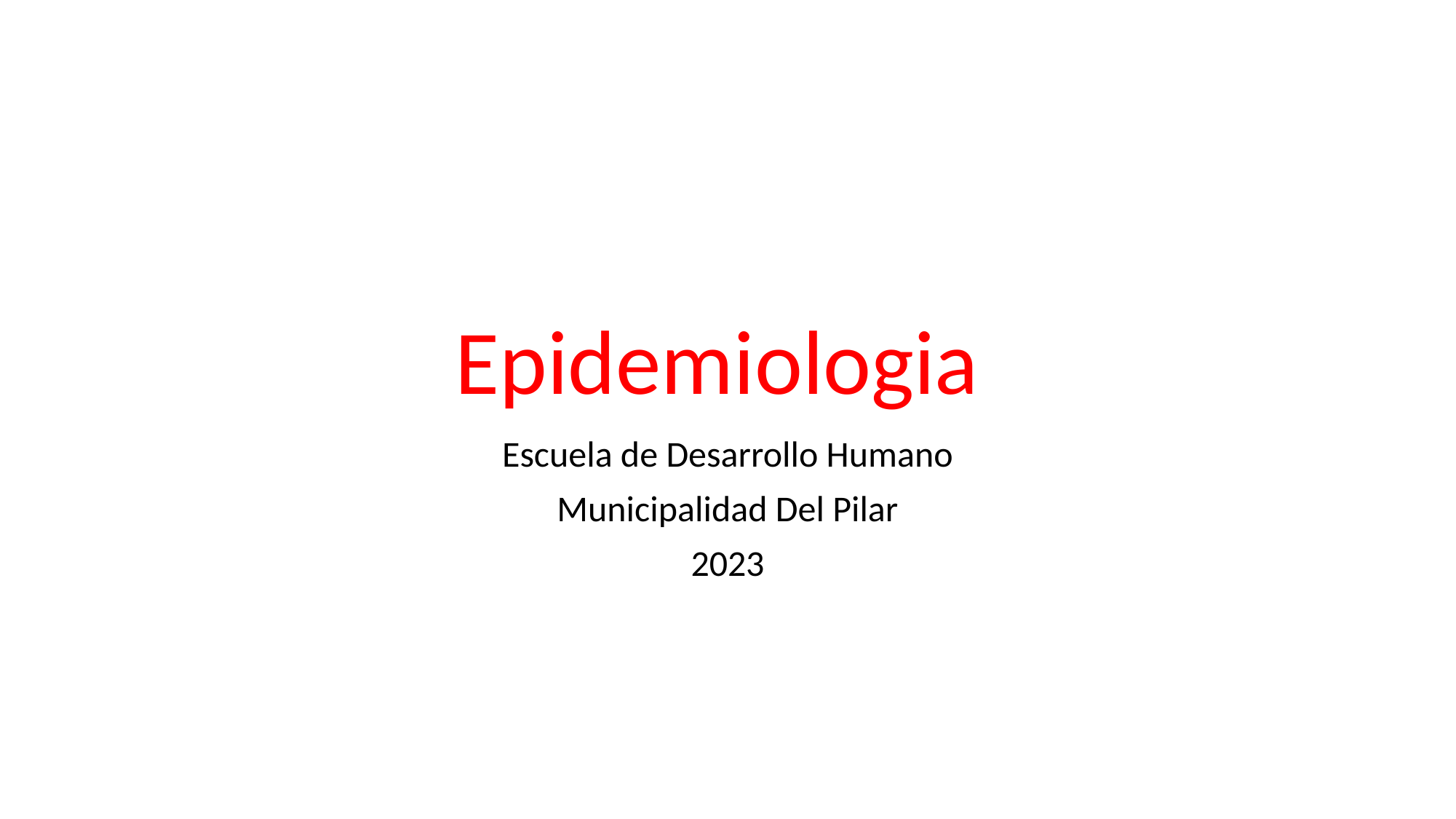

Epidemiologia
Escuela de Desarrollo Humano
Municipalidad Del Pilar
2023